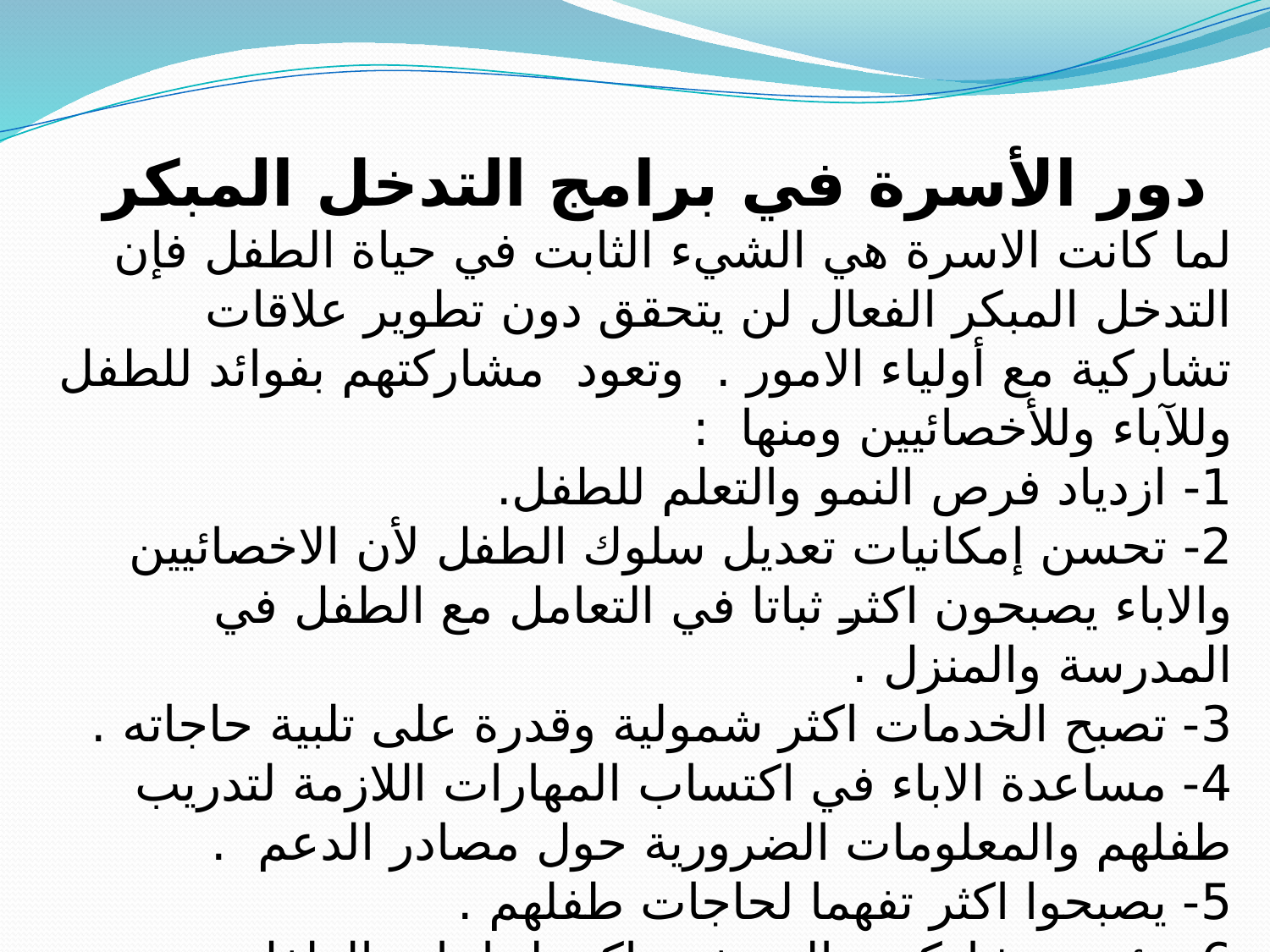

دور الأسرة في برامج التدخل المبكر
لما كانت الاسرة هي الشيء الثابت في حياة الطفل فإن التدخل المبكر الفعال لن يتحقق دون تطوير علاقات تشاركية مع أولياء الامور .  وتعود  مشاركتهم بفوائد للطفل وللآباء وللأخصائيين ومنها  :
1- ازدياد فرص النمو والتعلم للطفل.
2- تحسن إمكانيات تعديل سلوك الطفل لأن الاخصائيين والاباء يصبحون اكثر ثباتا في التعامل مع الطفل في المدرسة والمنزل .
3- تصبح الخدمات اكثر شمولية وقدرة على تلبية حاجاته .
4- مساعدة الاباء في اكتساب المهارات اللازمة لتدريب طفلهم والمعلومات الضرورية حول مصادر الدعم  .
5- يصبحوا اكثر تفهما لحاجات طفلهم .
6- تؤدي مشاركتهم الى تفهم اكبر لحاجات الطفل وحاجاتهم من قبل الاخصائيين .
7-توفر الوقت على الاخصائيين لتدريبالاطفال على الماهرات ذات الاولوية .
8- حصولهم على المعلومات المفيدة لتطوير برنامج الطفل .